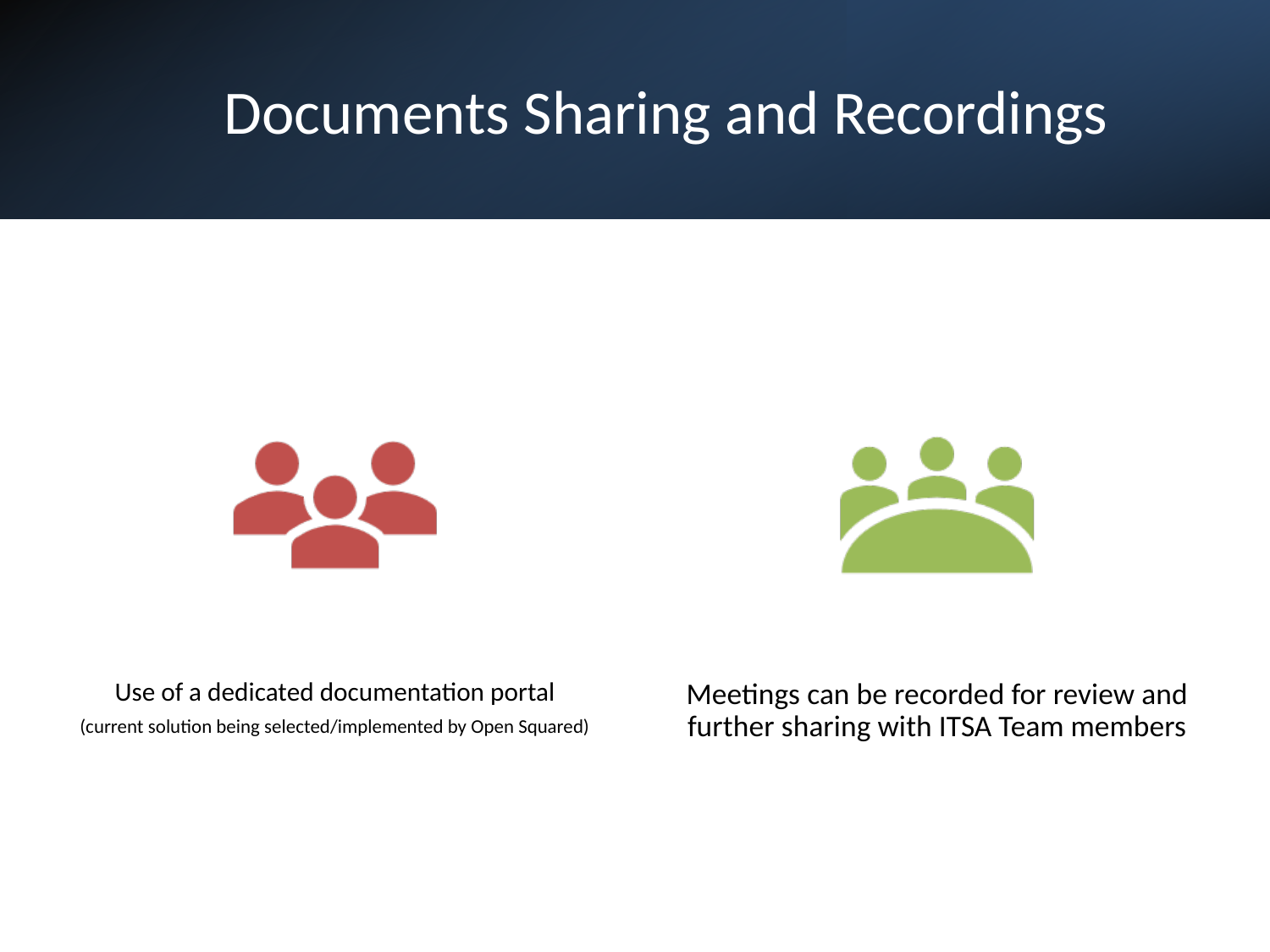

# Documents Sharing and Recordings
Use of a dedicated documentation portal
(current solution being selected/implemented by Open Squared)
Meetings can be recorded for review and further sharing with ITSA Team members